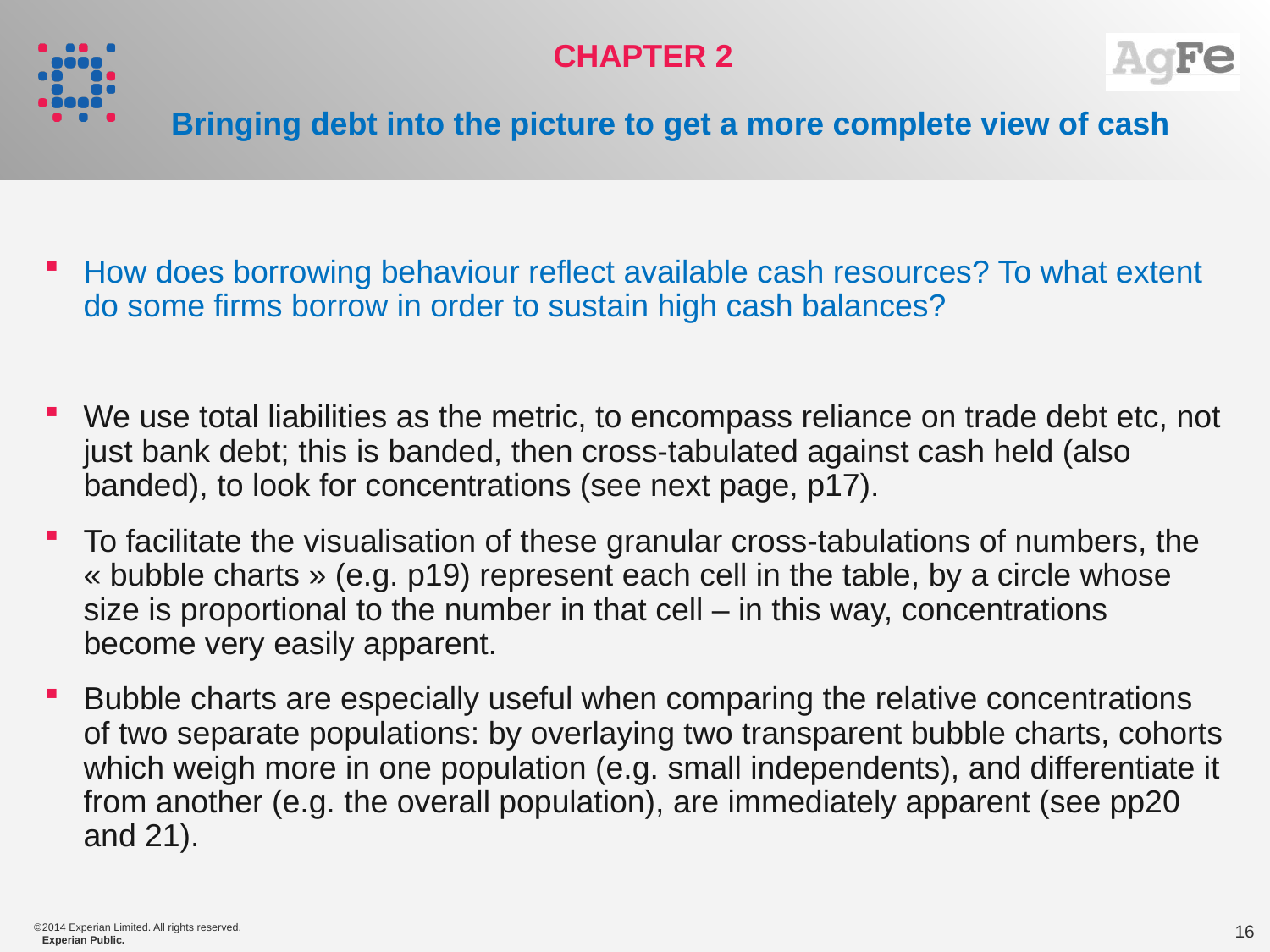

#
                                           CHAPTER 2

Bringing debt into the picture to get a more complete view of cash

How does borrowing behaviour reflect available cash resources? To what extent do some firms borrow in order to sustain high cash balances?

We use total liabilities as the metric, to encompass reliance on trade debt etc, not just bank debt; this is banded, then cross-tabulated against cash held (also banded), to look for concentrations (see next page, p17).
To facilitate the visualisation of these granular cross-tabulations of numbers, the « bubble charts » (e.g. p19) represent each cell in the table, by a circle whose size is proportional to the number in that cell – in this way, concentrations become very easily apparent.
Bubble charts are especially useful when comparing the relative concentrations of two separate populations: by overlaying two transparent bubble charts, cohorts which weigh more in one population (e.g. small independents), and differentiate it from another (e.g. the overall population), are immediately apparent (see pp20 and 21).

1 cadre dans le template pptx Experian pH